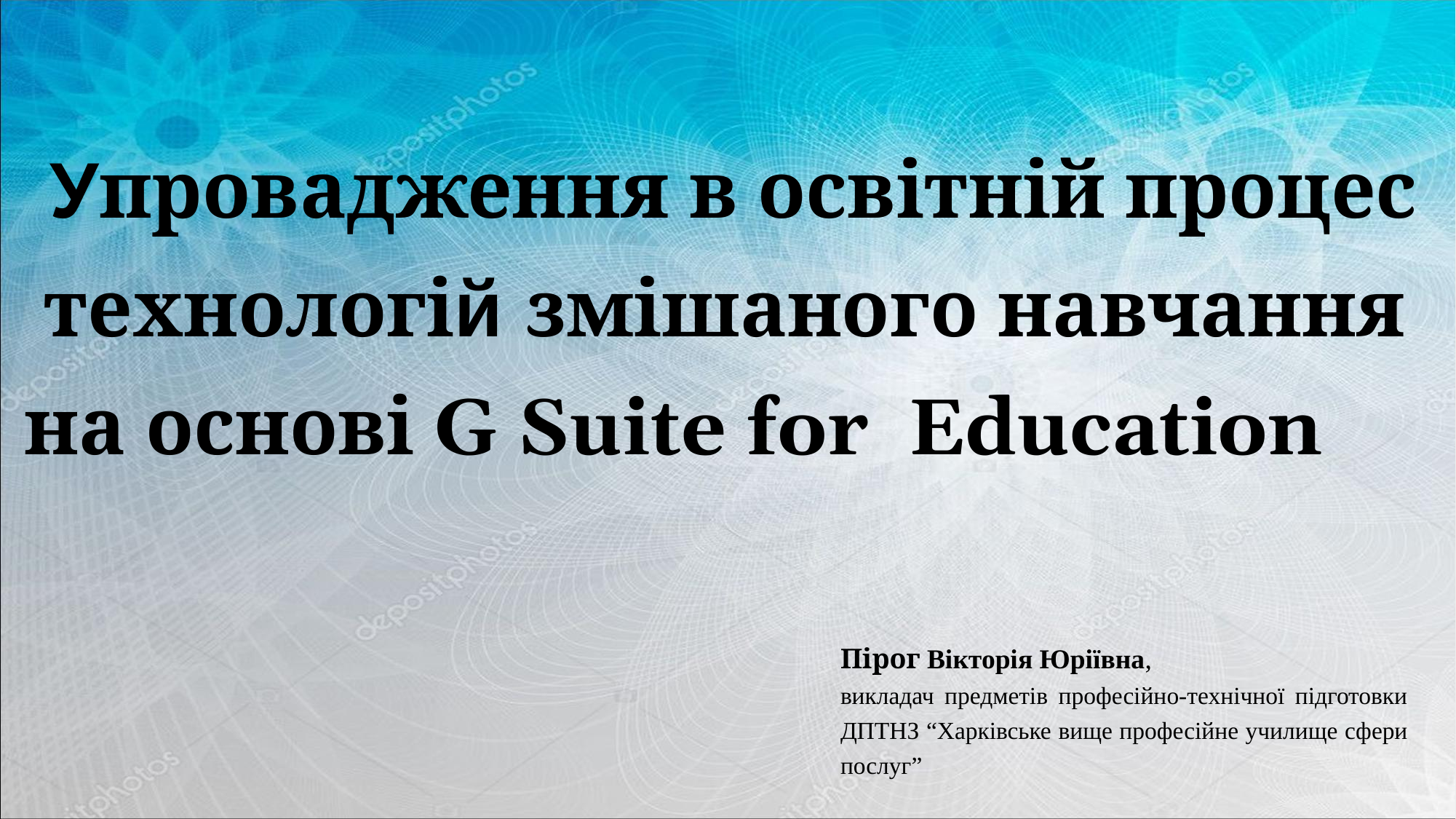

Упровадження в освітній процес технологій змішаного навчання
на основі G Suite for  Education
Пірог Вікторія Юріївна,
викладач предметів професійно-технічної підготовки ДПТНЗ “Харківське вище професійне училище сфери послуг”